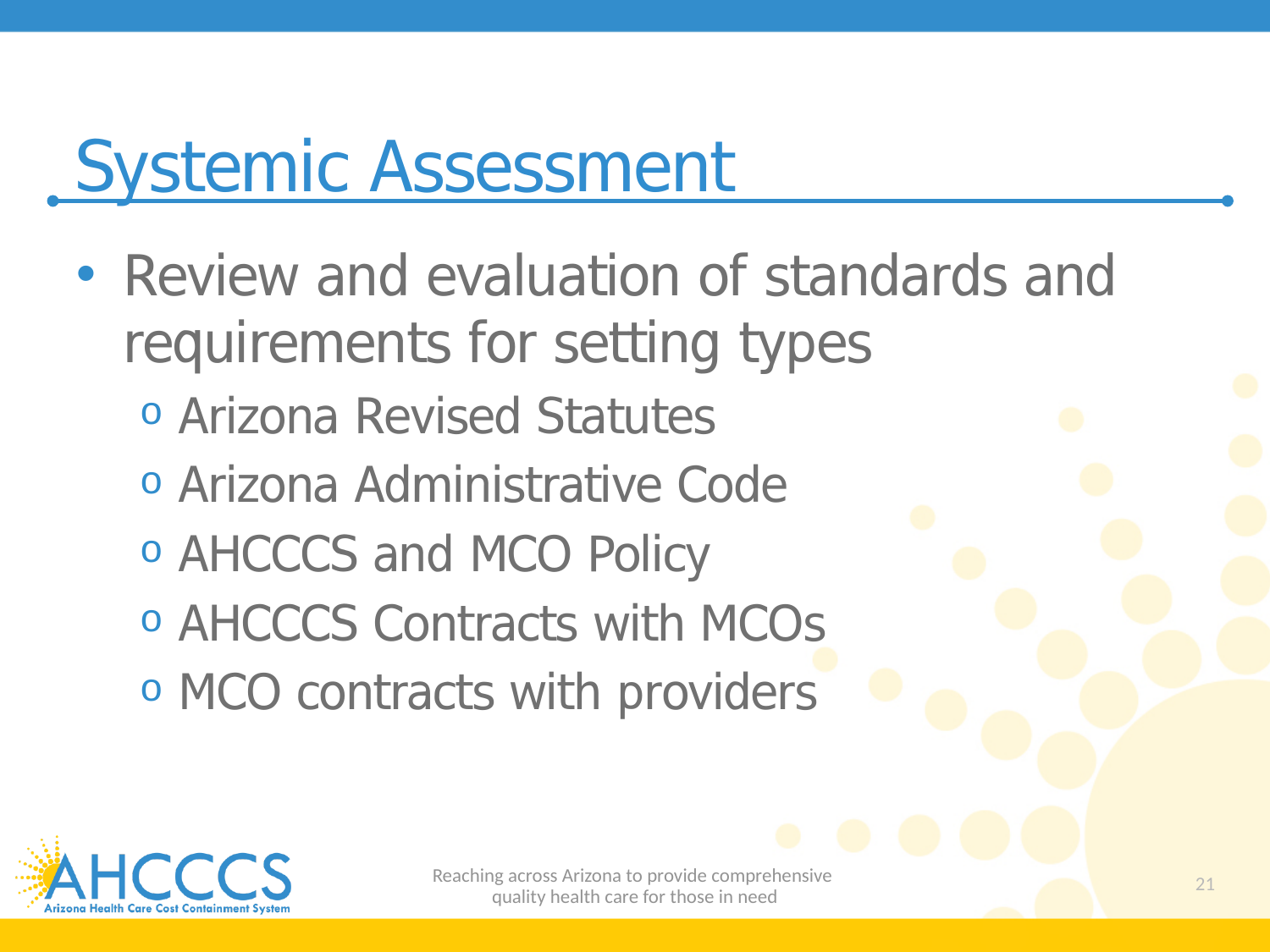

# Systemic Assessment
Review and evaluation of standards and requirements for setting types
Arizona Revised Statutes
Arizona Administrative Code
AHCCCS and MCO Policy
AHCCCS Contracts with MCOs
MCO contracts with providers
Reaching across Arizona to provide comprehensive
quality health care for those in need
21